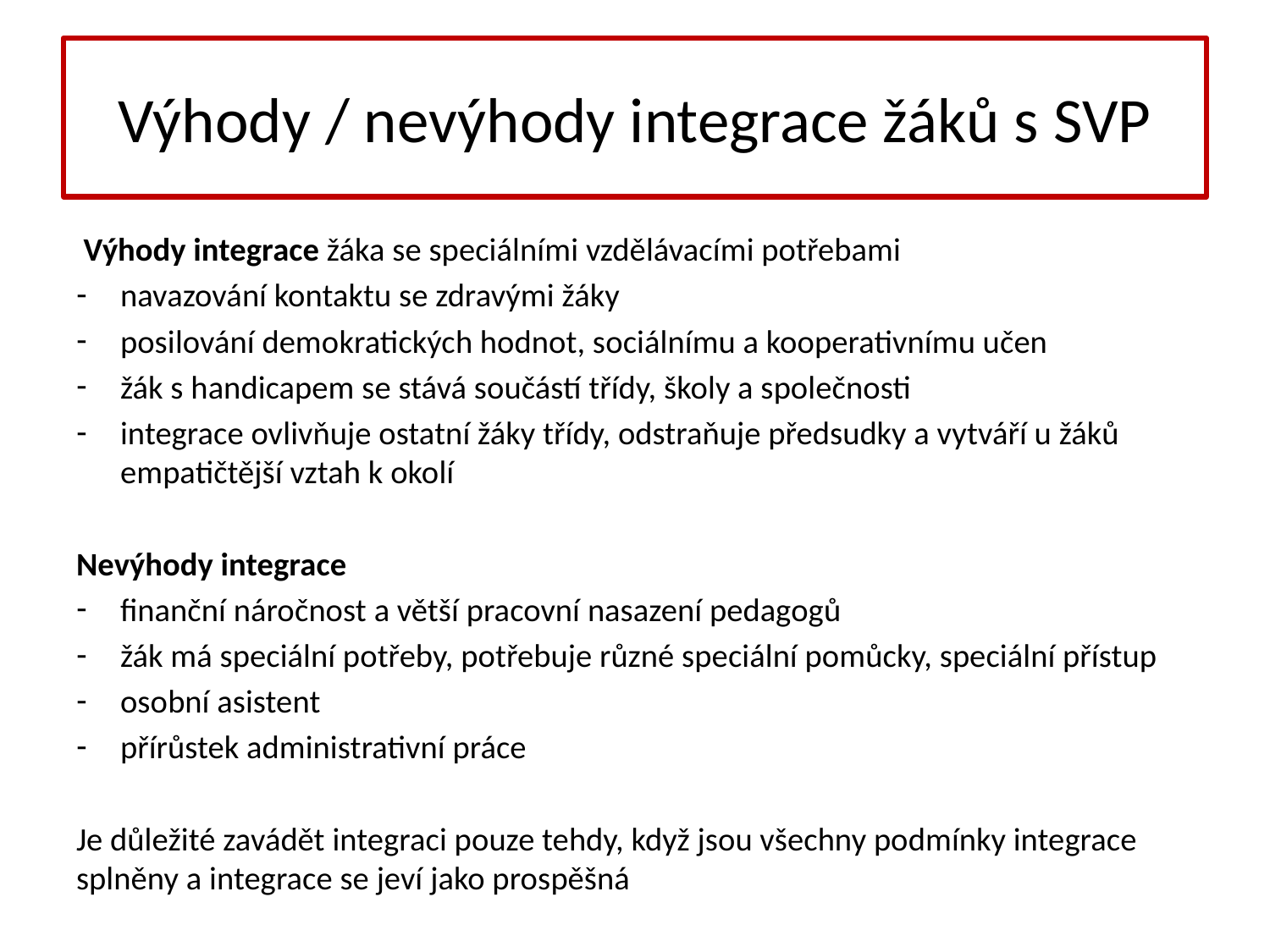

# Výhody / nevýhody integrace žáků s SVP
 Výhody integrace žáka se speciálními vzdělávacími potřebami
navazování kontaktu se zdravými žáky
posilování demokratických hodnot, sociálnímu a kooperativnímu učen
žák s handicapem se stává součástí třídy, školy a společnosti
integrace ovlivňuje ostatní žáky třídy, odstraňuje předsudky a vytváří u žáků empatičtější vztah k okolí

Nevýhody integrace
finanční náročnost a větší pracovní nasazení pedagogů
žák má speciální potřeby, potřebuje různé speciální pomůcky, speciální přístup
osobní asistent
přírůstek administrativní práce

Je důležité zavádět integraci pouze tehdy, když jsou všechny podmínky integrace splněny a integrace se jeví jako prospěšná